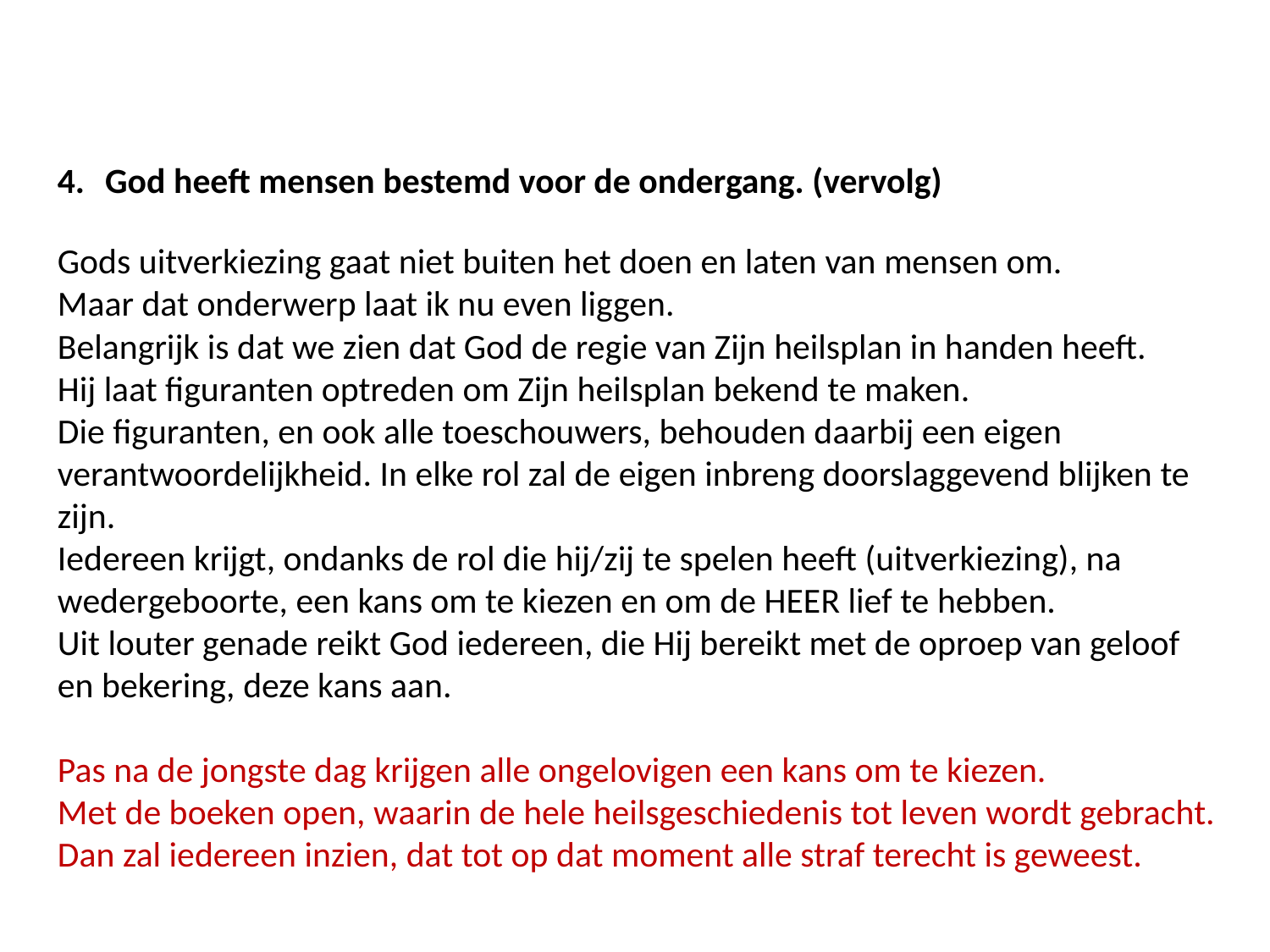

God heeft mensen bestemd voor de ondergang. (vervolg)

Gods uitverkiezing gaat niet buiten het doen en laten van mensen om.
Maar dat onderwerp laat ik nu even liggen.
Belangrijk is dat we zien dat God de regie van Zijn heilsplan in handen heeft.
Hij laat figuranten optreden om Zijn heilsplan bekend te maken.
Die figuranten, en ook alle toeschouwers, behouden daarbij een eigen
verantwoordelijkheid. In elke rol zal de eigen inbreng doorslaggevend blijken te
zijn.
Iedereen krijgt, ondanks de rol die hij/zij te spelen heeft (uitverkiezing), na
wedergeboorte, een kans om te kiezen en om de HEER lief te hebben.
Uit louter genade reikt God iedereen, die Hij bereikt met de oproep van geloof
en bekering, deze kans aan.

Pas na de jongste dag krijgen alle ongelovigen een kans om te kiezen.
Met de boeken open, waarin de hele heilsgeschiedenis tot leven wordt gebracht.
Dan zal iedereen inzien, dat tot op dat moment alle straf terecht is geweest.